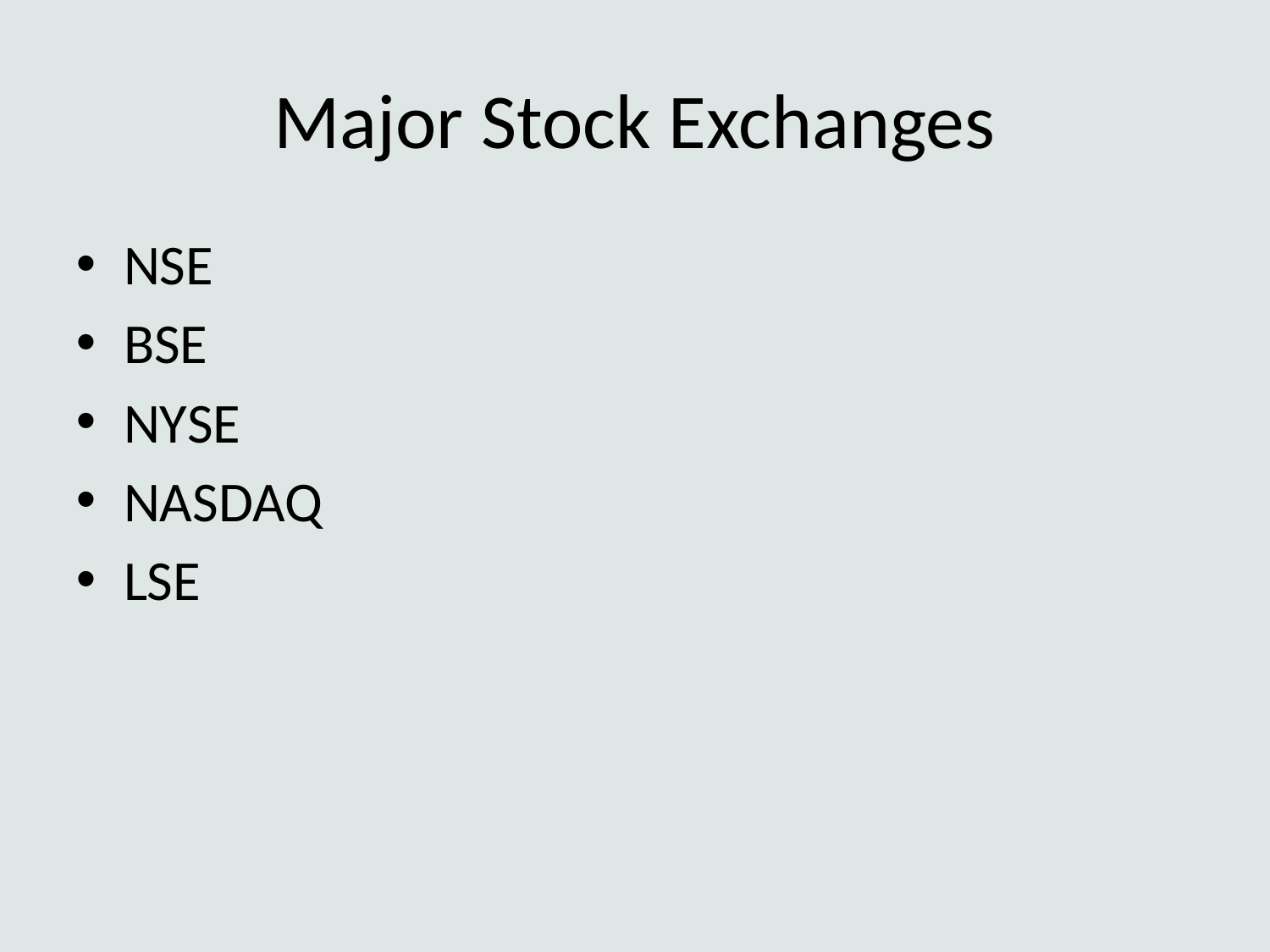

# Major Stock Exchanges
NSE
BSE
NYSE
NASDAQ
LSE